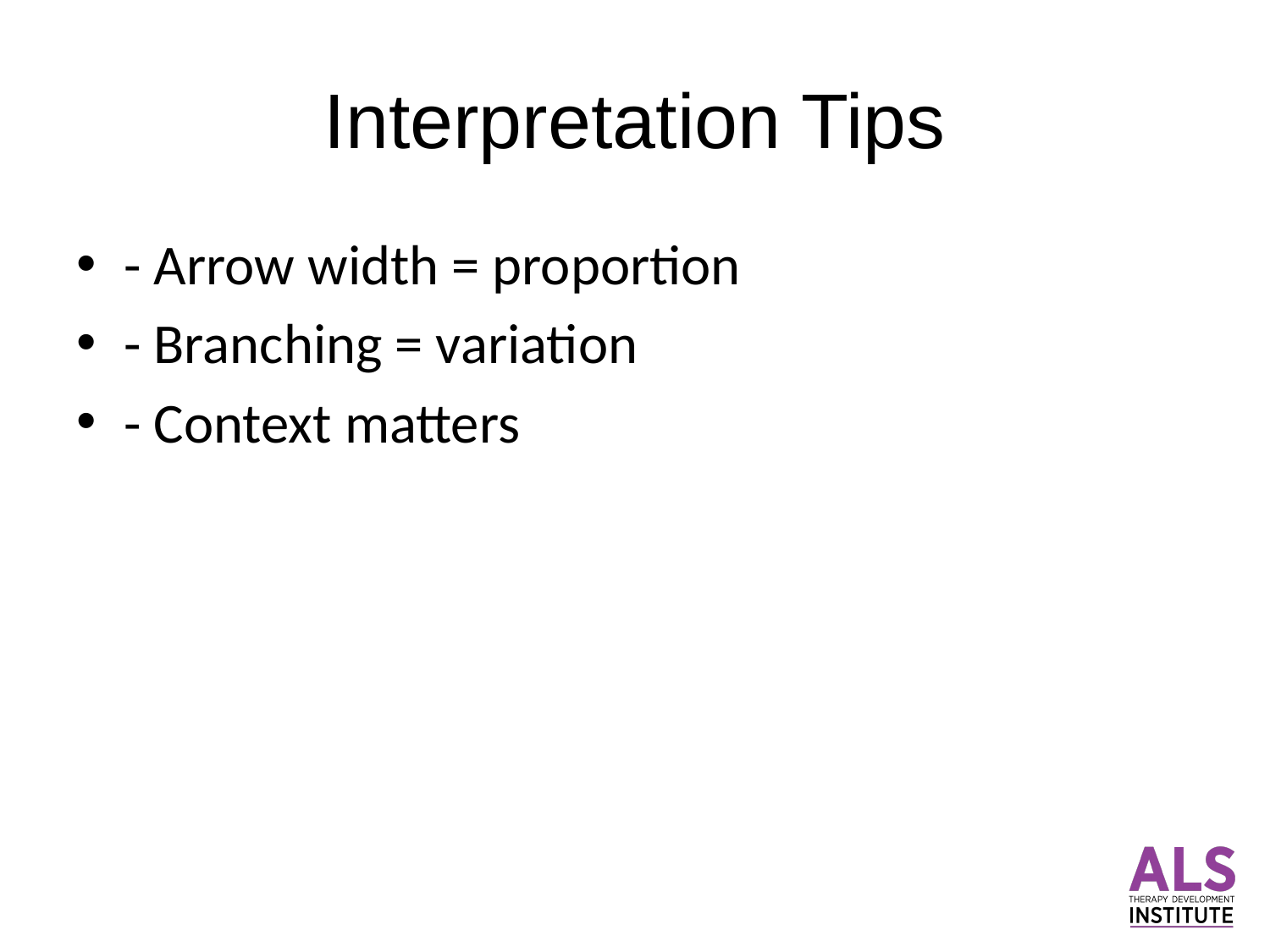

# Interpretation Tips
- Arrow width = proportion
- Branching = variation
- Context matters